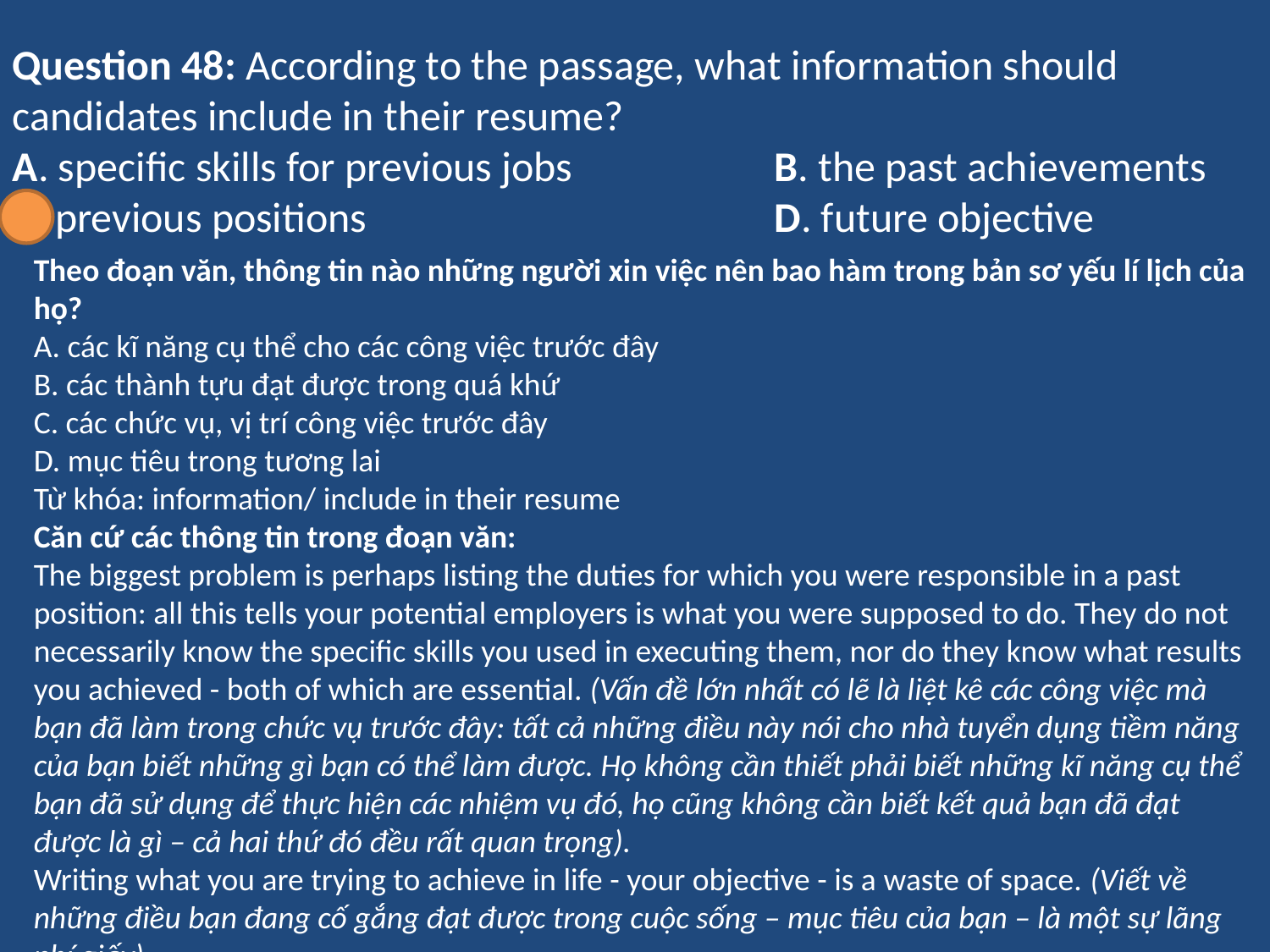

Question 48: According to the passage, what information should candidates include in their resume?
A. specific skills for previous jobs 		B. the past achievements
C. previous positions 				D. future objective

Theo đoạn văn, thông tin nào những người xin việc nên bao hàm trong bản sơ yếu lí lịch của họ?
A. các kĩ năng cụ thể cho các công việc trước đây
B. các thành tựu đạt được trong quá khứ
C. các chức vụ, vị trí công việc trước đây
D. mục tiêu trong tương lai
Từ khóa: information/ include in their resume
Căn cứ các thông tin trong đoạn văn:
The biggest problem is perhaps listing the duties for which you were responsible in a past position: all this tells your potential employers is what you were supposed to do. They do not necessarily know the specific skills you used in executing them, nor do they know what results you achieved - both of which are essential. (Vấn đề lớn nhất có lẽ là liệt kê các công việc mà bạn đã làm trong chức vụ trước đây: tất cả những điều này nói cho nhà tuyển dụng tiềm năng của bạn biết những gì bạn có thể làm được. Họ không cần thiết phải biết những kĩ năng cụ thể bạn đã sử dụng để thực hiện các nhiệm vụ đó, họ cũng không cần biết kết quả bạn đã đạt được là gì – cả hai thứ đó đều rất quan trọng).
Writing what you are trying to achieve in life - your objective - is a waste of space. (Viết về những điều bạn đang cố gắng đạt được trong cuộc sống – mục tiêu của bạn – là một sự lãng phí giấy).